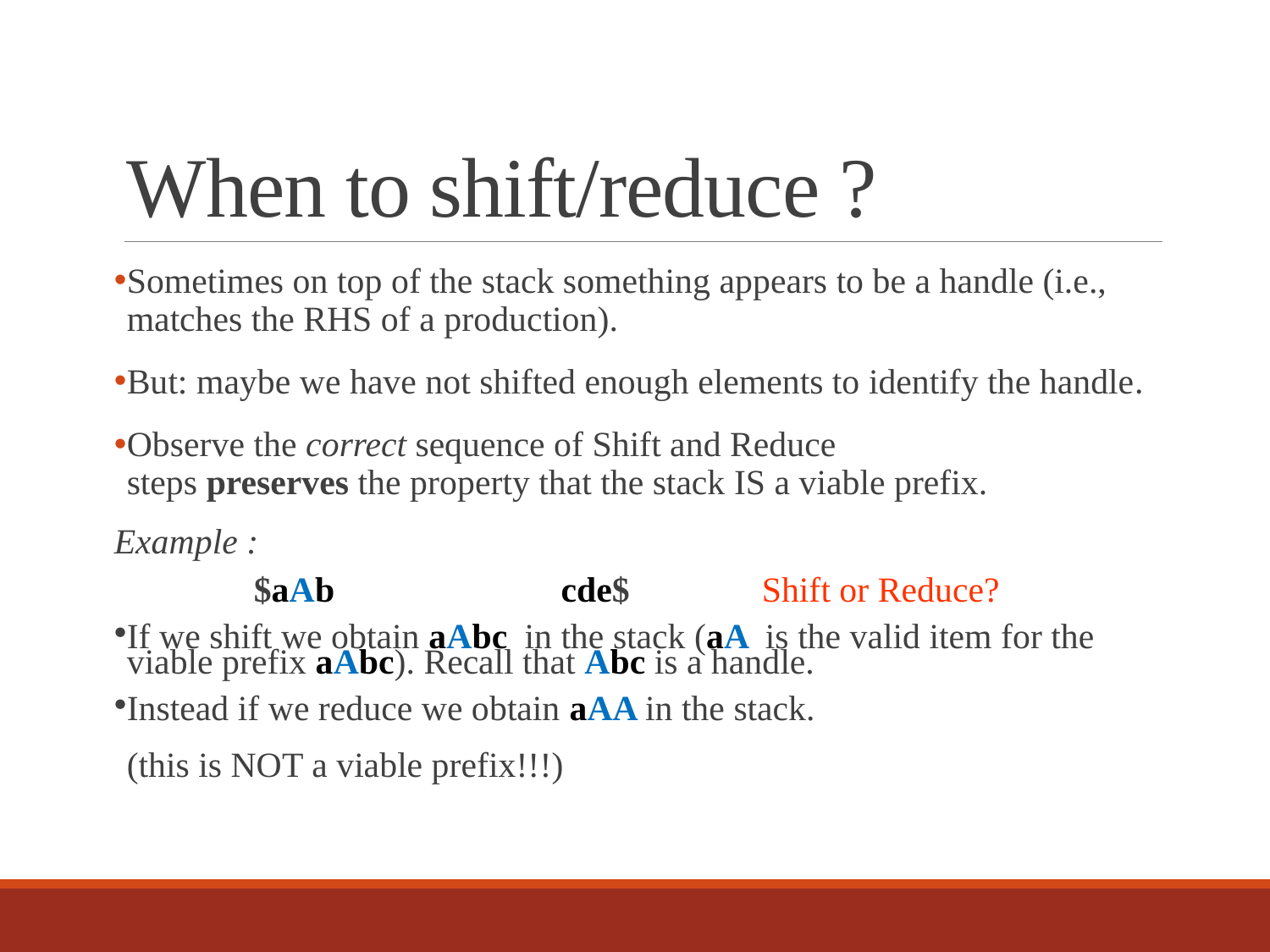

# When to shift/reduce ?
Sometimes on top of the stack something appears to be a handle (i.e., matches the RHS of a production).
But: maybe we have not shifted enough elements to identify the handle.
Observe the correct sequence of Shift and Reduce
steps preserves the property that the stack IS a viable prefix.
Example :
		$aAb		      cde$		Shift or Reduce?
If we shift we obtain aAbc  in the stack (aA  is the valid item for the viable prefix aAbc). Recall that Abc is a handle.
Instead if we reduce we obtain aAA in the stack.
	(this is NOT a viable prefix!!!)